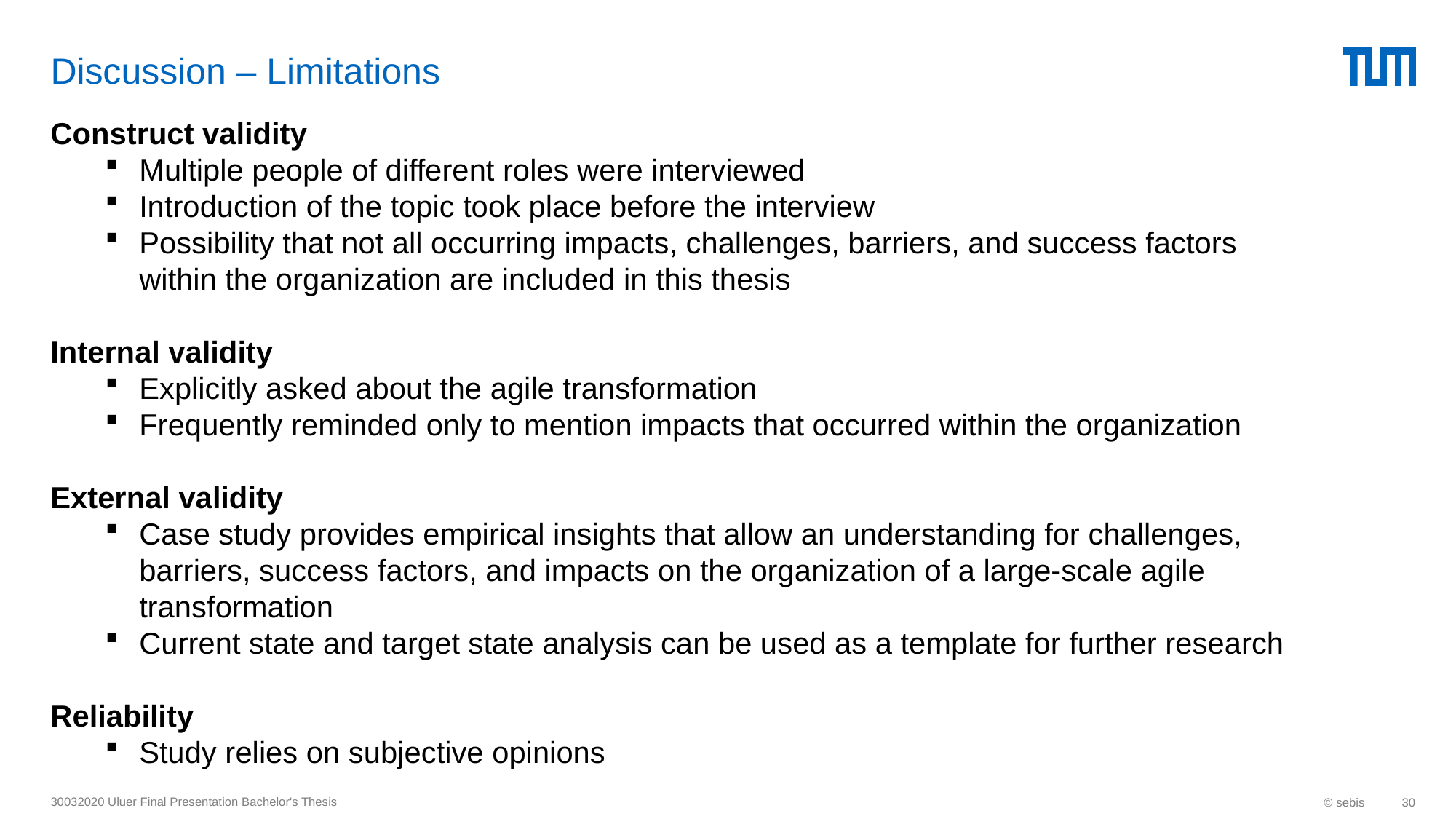

# Discussion – Limitations
Construct validity
Multiple people of different roles were interviewed
Introduction of the topic took place before the interview
Possibility that not all occurring impacts, challenges, barriers, and success factors within the organization are included in this thesis

Internal validity
Explicitly asked about the agile transformation
Frequently reminded only to mention impacts that occurred within the organization

External validity
Case study provides empirical insights that allow an understanding for challenges, barriers, success factors, and impacts on the organization of a large-scale agile transformation
Current state and target state analysis can be used as a template for further research

Reliability
Study relies on subjective opinions

30032020 Uluer Final Presentation Bachelor's Thesis
© sebis
30